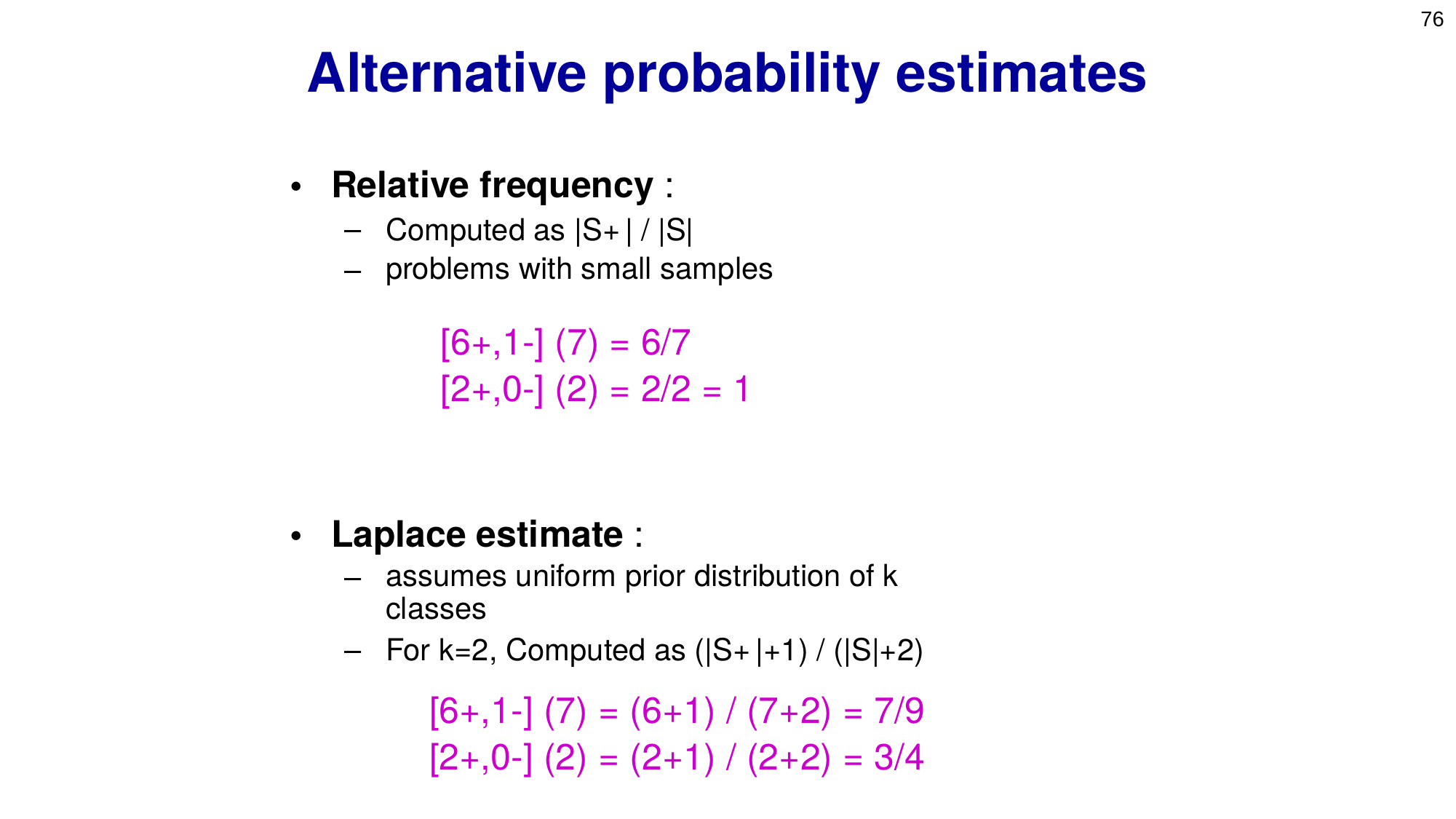

76
# Alternative probability estimates
Relative frequency :
Computed as |S+ | / |S|
problems with small samples

Laplace estimate :
assumes uniform prior distribution of k classes
For k=2, Computed as (|S+ |+1) / (|S|+2)

 [6+,1-] (7) = 6/7
 [2+,0-] (2) = 2/2 = 1
 [6+,1-] (7) = (6+1) / (7+2) = 7/9
 [2+,0-] (2) = (2+1) / (2+2) = 3/4